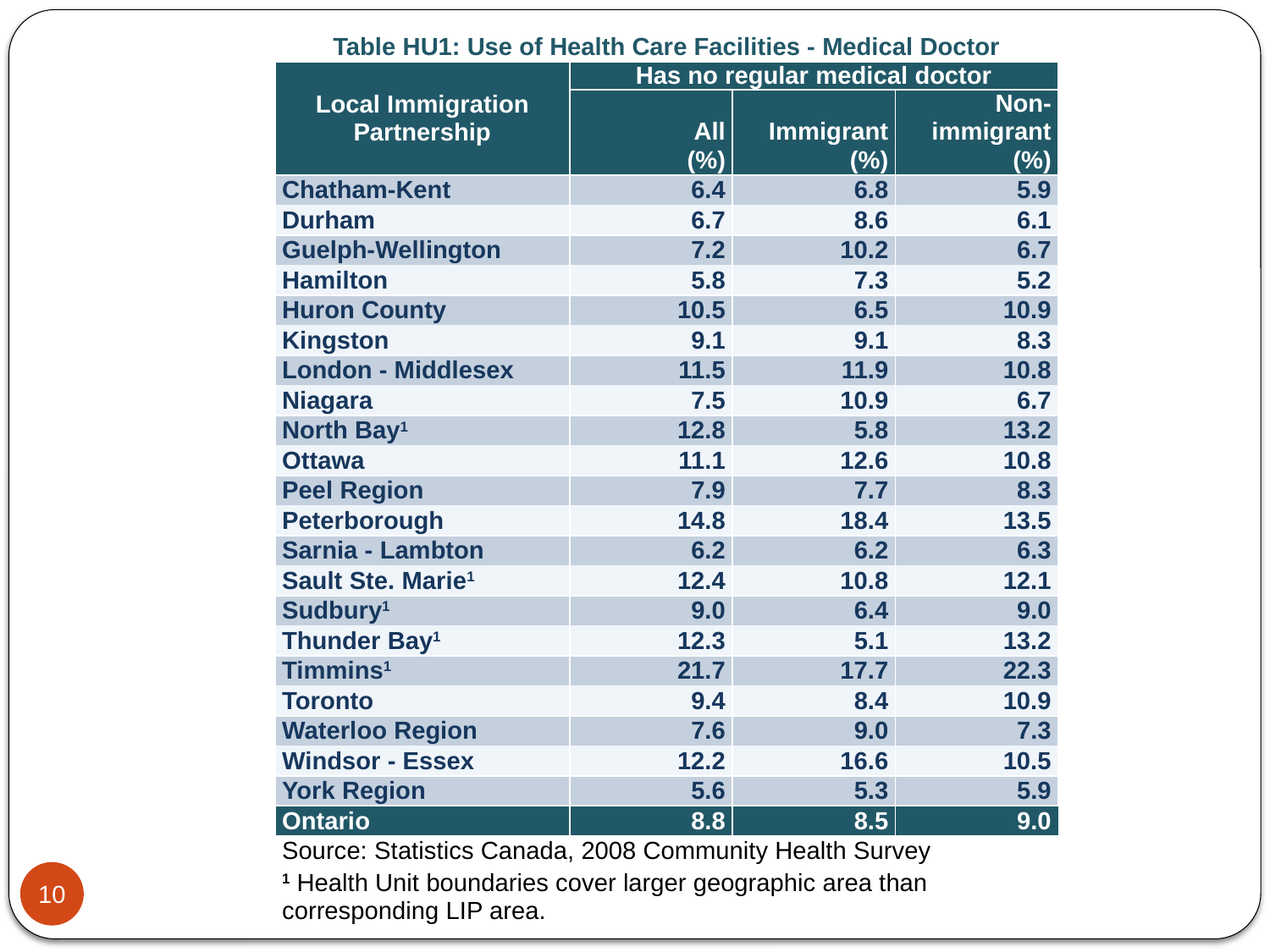

| Table HU1: Use of Health Care Facilities - Medical Doctor |  |  |  |
| --- | --- | --- | --- |
| Local Immigration Partnership | Has no regular medical doctor |  |  |
|  | All | Immigrant | Non-immigrant |
|  | (%) | (%) | (%) |
| Chatham-Kent | 6.4 | 6.8 | 5.9 |
| Durham | 6.7 | 8.6 | 6.1 |
| Guelph-Wellington | 7.2 | 10.2 | 6.7 |
| Hamilton | 5.8 | 7.3 | 5.2 |
| Huron County | 10.5 | 6.5 | 10.9 |
| Kingston | 9.1 | 9.1 | 8.3 |
| London - Middlesex | 11.5 | 11.9 | 10.8 |
| Niagara | 7.5 | 10.9 | 6.7 |
| North Bay1 | 12.8 | 5.8 | 13.2 |
| Ottawa | 11.1 | 12.6 | 10.8 |
| Peel Region | 7.9 | 7.7 | 8.3 |
| Peterborough | 14.8 | 18.4 | 13.5 |
| Sarnia - Lambton | 6.2 | 6.2 | 6.3 |
| Sault Ste. Marie1 | 12.4 | 10.8 | 12.1 |
| Sudbury1 | 9.0 | 6.4 | 9.0 |
| Thunder Bay1 | 12.3 | 5.1 | 13.2 |
| Timmins1 | 21.7 | 17.7 | 22.3 |
| Toronto | 9.4 | 8.4 | 10.9 |
| Waterloo Region | 7.6 | 9.0 | 7.3 |
| Windsor - Essex | 12.2 | 16.6 | 10.5 |
| York Region | 5.6 | 5.3 | 5.9 |
| Ontario | 8.8 | 8.5 | 9.0 |
| Source: Statistics Canada, 2008 Community Health Survey |  |  |  |
| 1 Health Unit boundaries cover larger geographic area than corresponding LIP area. |  |  |  |
10